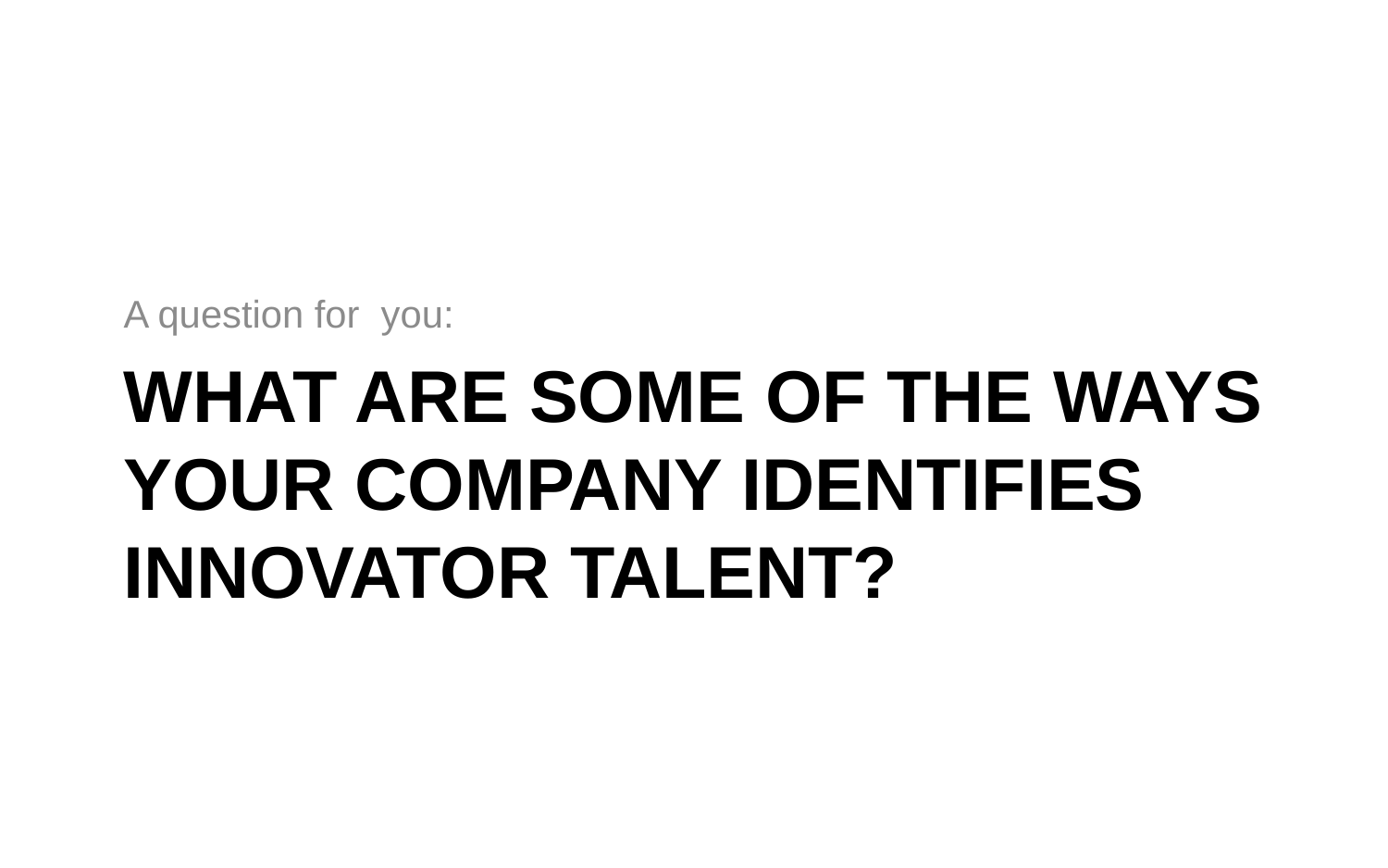

A question for  you:
# What are some of the ways your company identifies innovator talent?